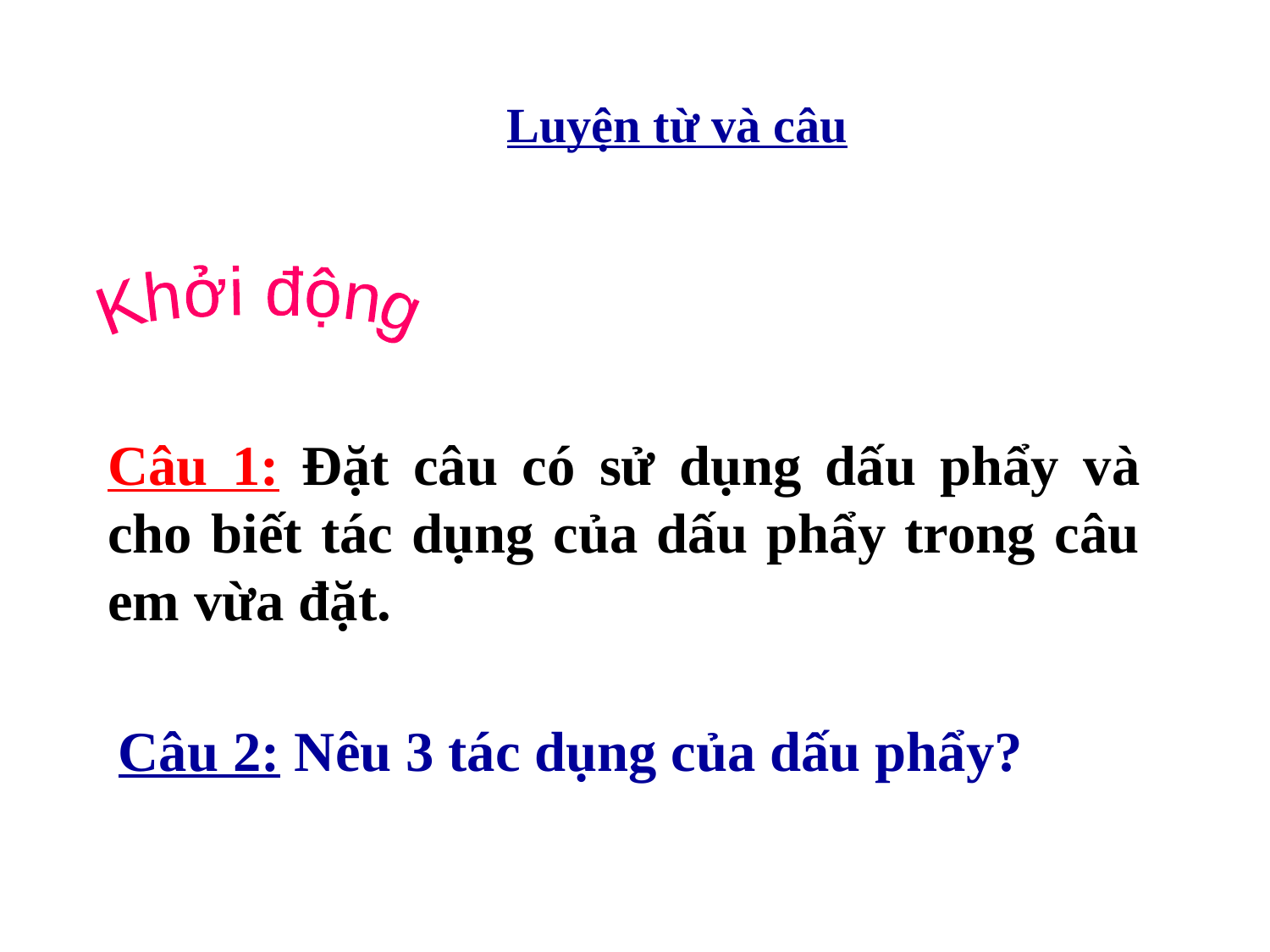

Luyện từ và câu
Khởi động
Câu 1: Đặt câu có sử dụng dấu phẩy và cho biết tác dụng của dấu phẩy trong câu em vừa đặt.
Câu 2: Nêu 3 tác dụng của dấu phẩy?